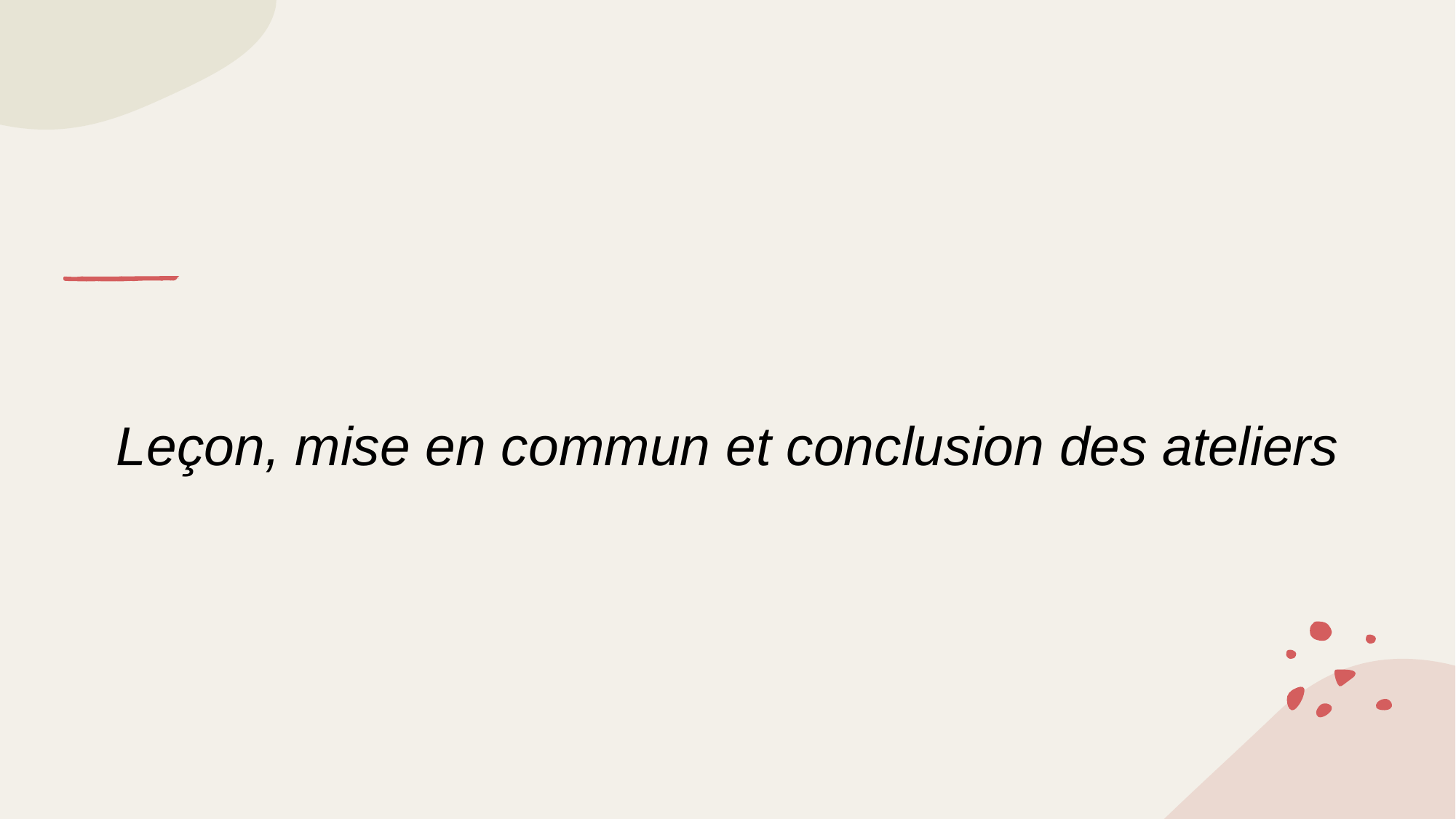

# Leçon, mise en commun et conclusion des ateliers